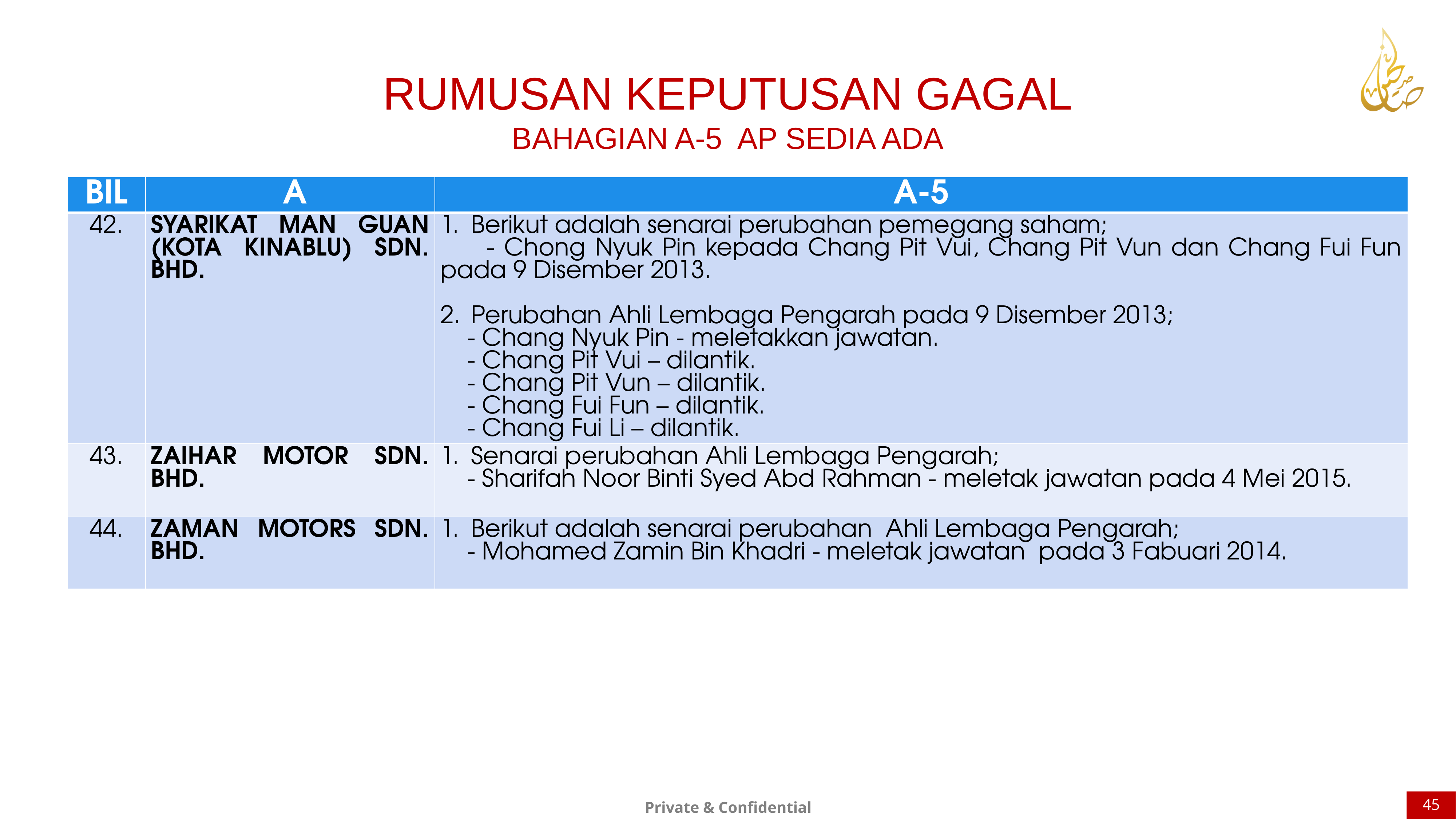

RUMUSAN KEPUTUSAN GAGAL
BAHAGIAN A-5  AP SEDIA ADA

| BIL | A | A-5 |
| --- | --- | --- |
| 42. | SYARIKAT MAN GUAN (KOTA KINABLU) SDN. BHD. | Berikut adalah senarai perubahan pemegang saham; - Chong Nyuk Pin kepada Chang Pit Vui, Chang Pit Vun dan Chang Fui Fun pada 9 Disember 2013. Perubahan Ahli Lembaga Pengarah pada 9 Disember 2013; - Chang Nyuk Pin - meletakkan jawatan. - Chang Pit Vui – dilantik. - Chang Pit Vun – dilantik. - Chang Fui Fun – dilantik. - Chang Fui Li – dilantik. |
| 43. | ZAIHAR MOTOR SDN. BHD. | Senarai perubahan Ahli Lembaga Pengarah; - Sharifah Noor Binti Syed Abd Rahman - meletak jawatan pada 4 Mei 2015. |
| 44. | ZAMAN MOTORS SDN. BHD. | Berikut adalah senarai perubahan Ahli Lembaga Pengarah; - Mohamed Zamin Bin Khadri - meletak jawatan pada 3 Fabuari 2014. |
45